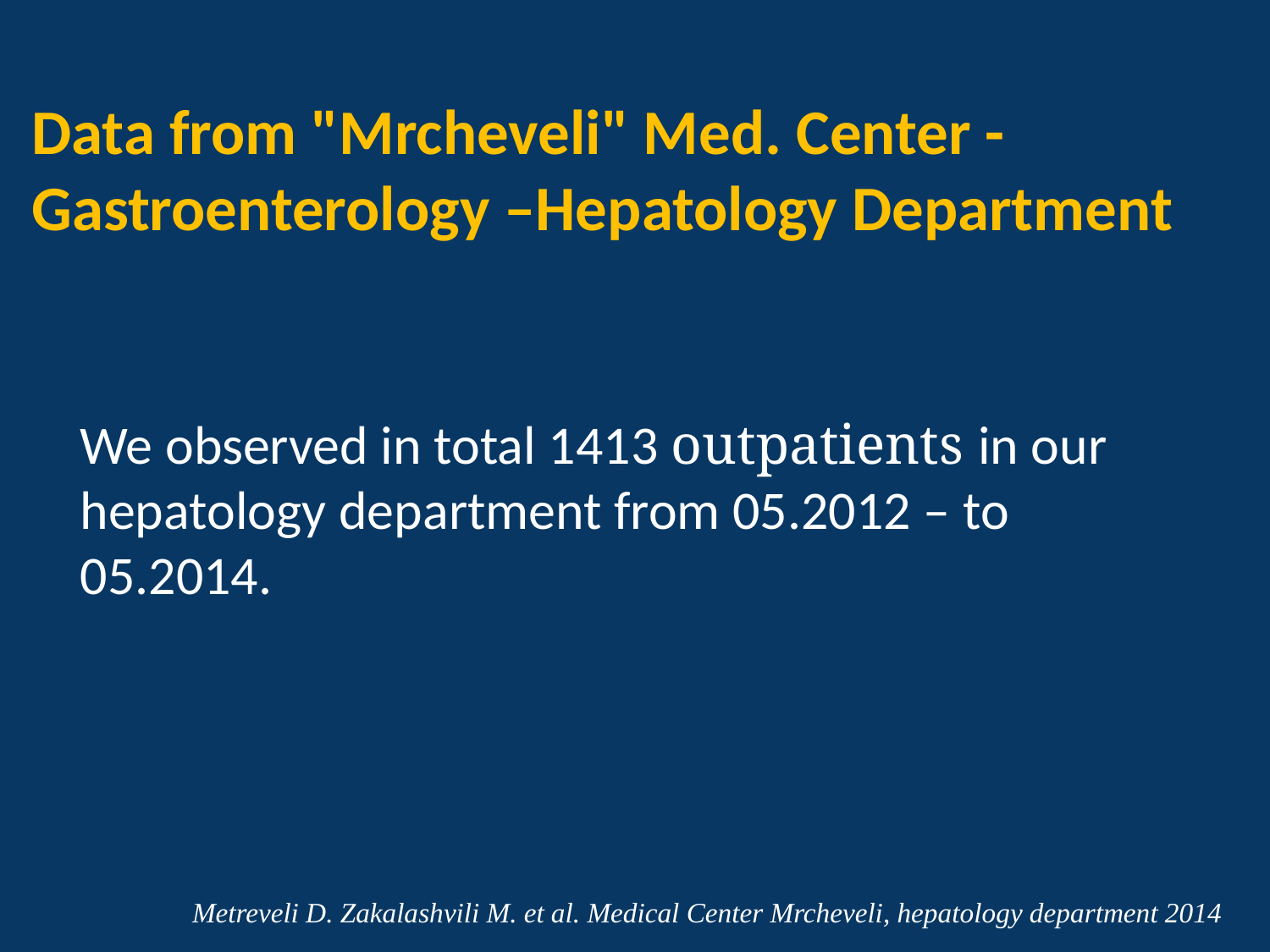

# Data from "Mrcheveli" Med. Center - Gastroenterology –Hepatology Department
We observed in total 1413 outpatients in our hepatology department from 05.2012 – to 05.2014.

Metreveli D. Zakalashvili M. et al. Medical Center Mrcheveli, hepatology department 2014